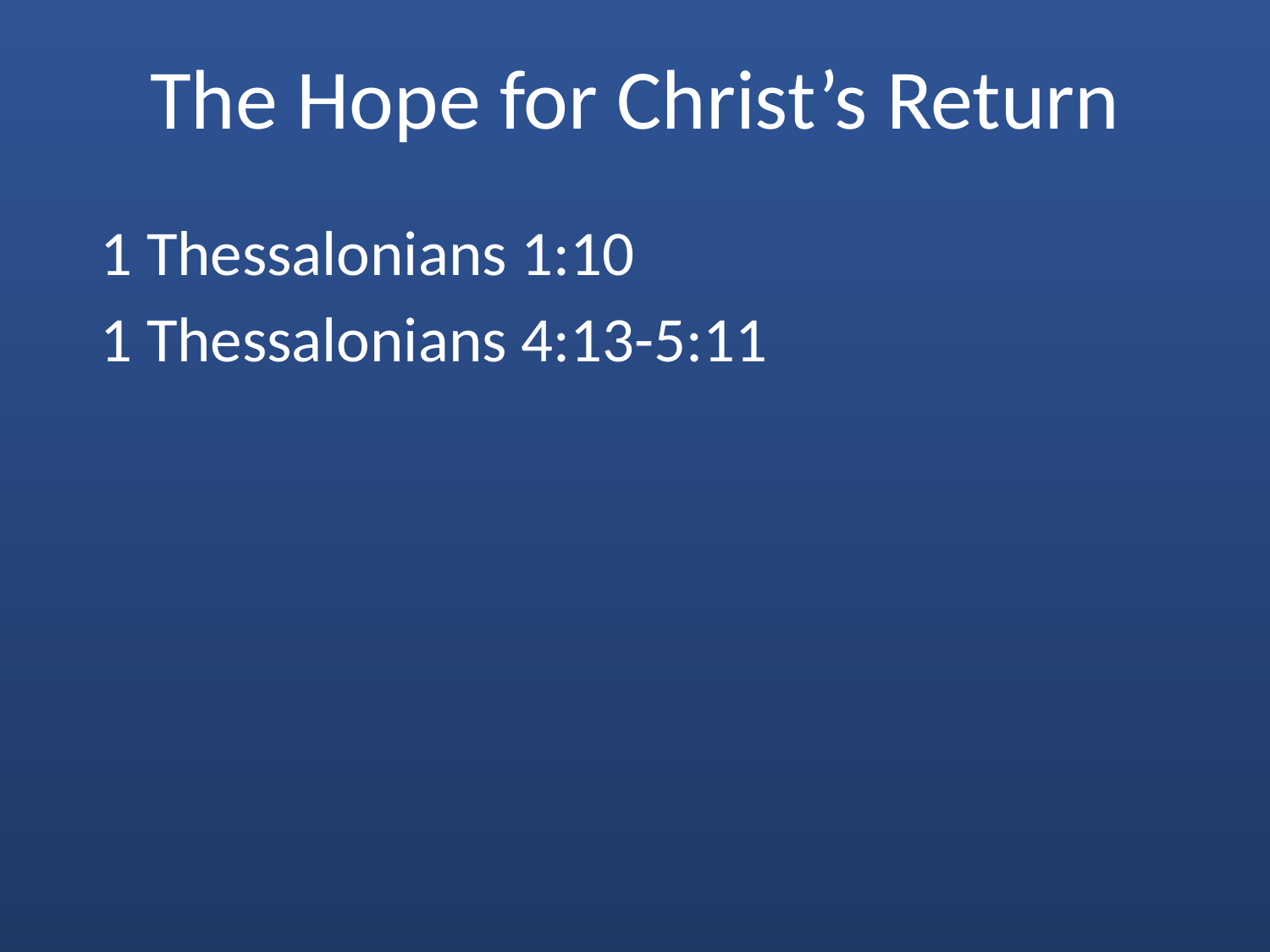

# The Hope for Christ’s Return
1 Thessalonians 1:10
1 Thessalonians 4:13-5:11